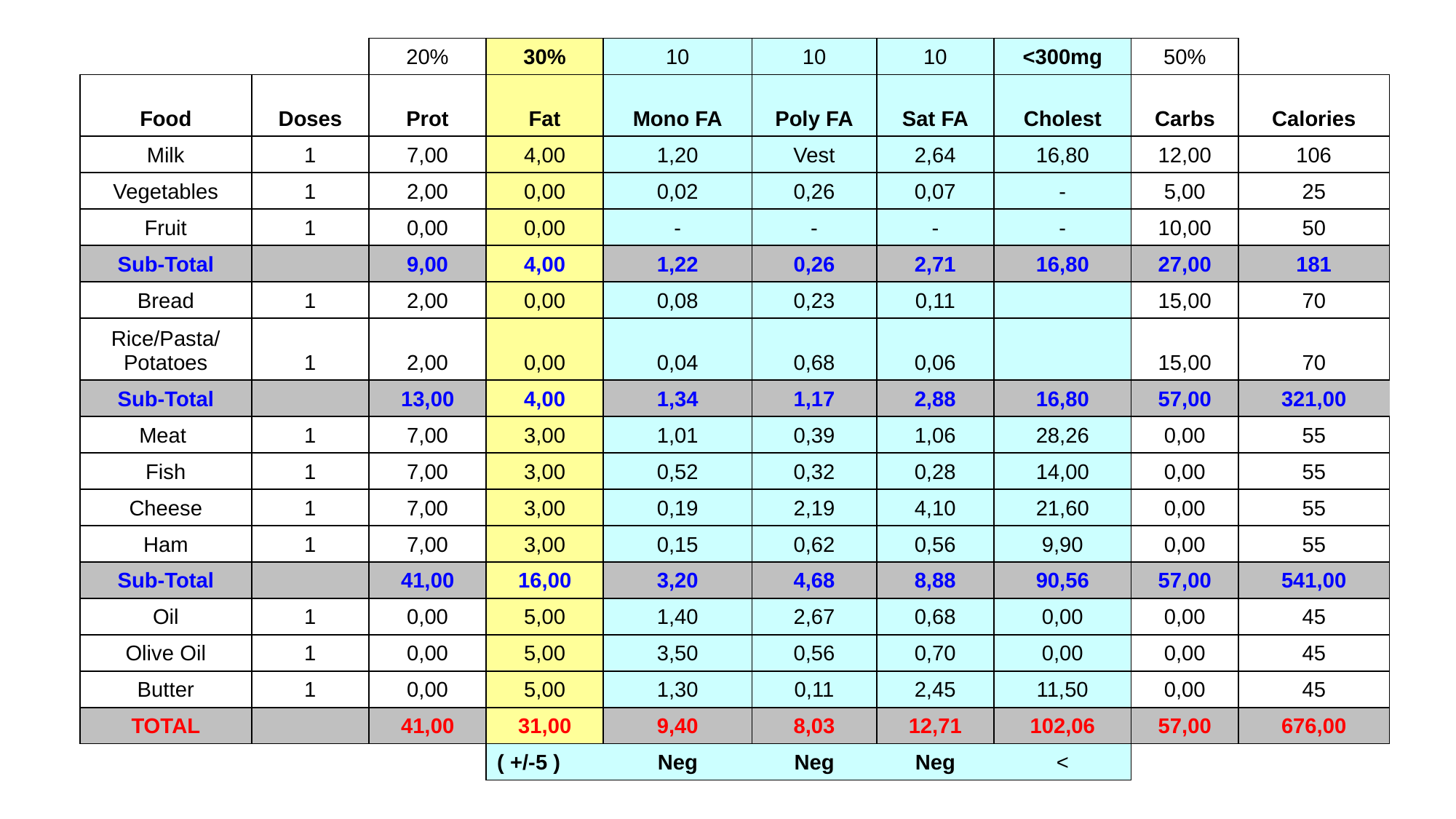

|  |  | 20% | 30% | 10 | 10 | 10 | <300mg | 50% |  |
| --- | --- | --- | --- | --- | --- | --- | --- | --- | --- |
| Food | Doses | Prot | Fat | Mono FA | Poly FA | Sat FA | Cholest | Carbs | Calories |
| Milk | 1 | 7,00 | 4,00 | 1,20 | Vest | 2,64 | 16,80 | 12,00 | 106 |
| Vegetables | 1 | 2,00 | 0,00 | 0,02 | 0,26 | 0,07 | - | 5,00 | 25 |
| Fruit | 1 | 0,00 | 0,00 | - | - | - | - | 10,00 | 50 |
| Sub-Total |  | 9,00 | 4,00 | 1,22 | 0,26 | 2,71 | 16,80 | 27,00 | 181 |
| Bread | 1 | 2,00 | 0,00 | 0,08 | 0,23 | 0,11 |  | 15,00 | 70 |
| Rice/Pasta/ Potatoes | 1 | 2,00 | 0,00 | 0,04 | 0,68 | 0,06 |  | 15,00 | 70 |
| Sub-Total |  | 13,00 | 4,00 | 1,34 | 1,17 | 2,88 | 16,80 | 57,00 | 321,00 |
| Meat | 1 | 7,00 | 3,00 | 1,01 | 0,39 | 1,06 | 28,26 | 0,00 | 55 |
| Fish | 1 | 7,00 | 3,00 | 0,52 | 0,32 | 0,28 | 14,00 | 0,00 | 55 |
| Cheese | 1 | 7,00 | 3,00 | 0,19 | 2,19 | 4,10 | 21,60 | 0,00 | 55 |
| Ham | 1 | 7,00 | 3,00 | 0,15 | 0,62 | 0,56 | 9,90 | 0,00 | 55 |
| Sub-Total |  | 41,00 | 16,00 | 3,20 | 4,68 | 8,88 | 90,56 | 57,00 | 541,00 |
| Oil | 1 | 0,00 | 5,00 | 1,40 | 2,67 | 0,68 | 0,00 | 0,00 | 45 |
| Olive Oil | 1 | 0,00 | 5,00 | 3,50 | 0,56 | 0,70 | 0,00 | 0,00 | 45 |
| Butter | 1 | 0,00 | 5,00 | 1,30 | 0,11 | 2,45 | 11,50 | 0,00 | 45 |
| TOTAL |  | 41,00 | 31,00 | 9,40 | 8,03 | 12,71 | 102,06 | 57,00 | 676,00 |
|  |  |  | ( +/-5 ) | Neg | Neg | Neg | < |  |  |